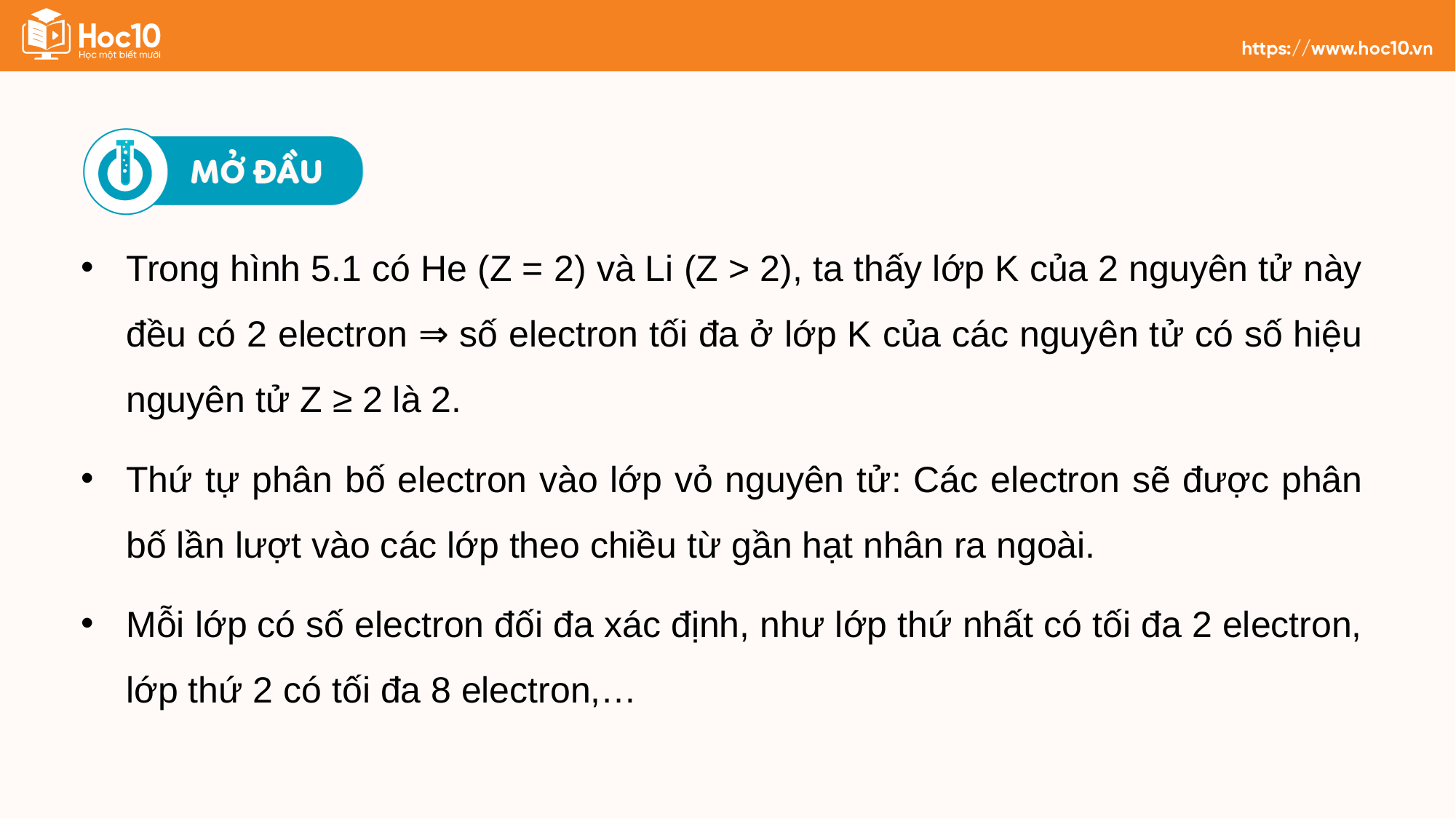

Trong hình 5.1 có He (Z = 2) và Li (Z > 2), ta thấy lớp K của 2 nguyên tử này đều có 2 electron ⇒ số electron tối đa ở lớp K của các nguyên tử có số hiệu nguyên tử Z ≥ 2 là 2.
Thứ tự phân bố electron vào lớp vỏ nguyên tử: Các electron sẽ được phân bố lần lượt vào các lớp theo chiều từ gần hạt nhân ra ngoài.
Mỗi lớp có số electron đối đa xác định, như lớp thứ nhất có tối đa 2 electron, lớp thứ 2 có tối đa 8 electron,…